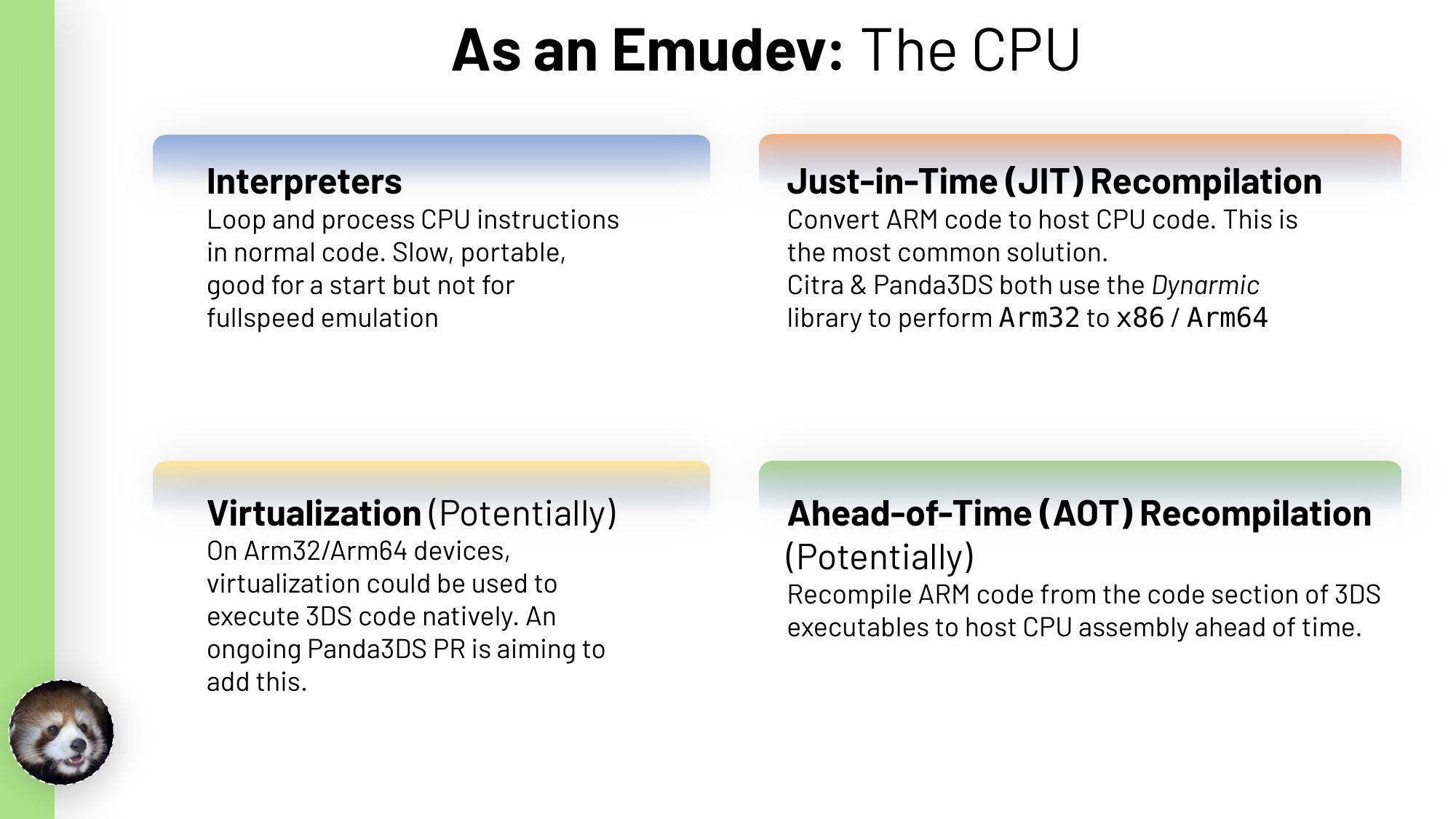

As an Emudev: The CPU

Just-in-Time (JIT) Recompilation
Convert ARM code to host CPU code. This is the most common solution.
Citra & Panda3DS both use the Dynarmic library to perform Arm32 to x86 / Arm64

Interpreters
Loop and process CPU instructions in normal code. Slow, portable, good for a start but not for  fullspeed emulation

Virtualization (Potentially)
On Arm32/Arm64 devices, virtualization could be used to execute 3DS code natively. An ongoing Panda3DS PR is aiming to add this.

Ahead-of-Time (AOT) Recompilation (Potentially)
Recompile ARM code from the code section of 3DS executables to host CPU assembly ahead of time.